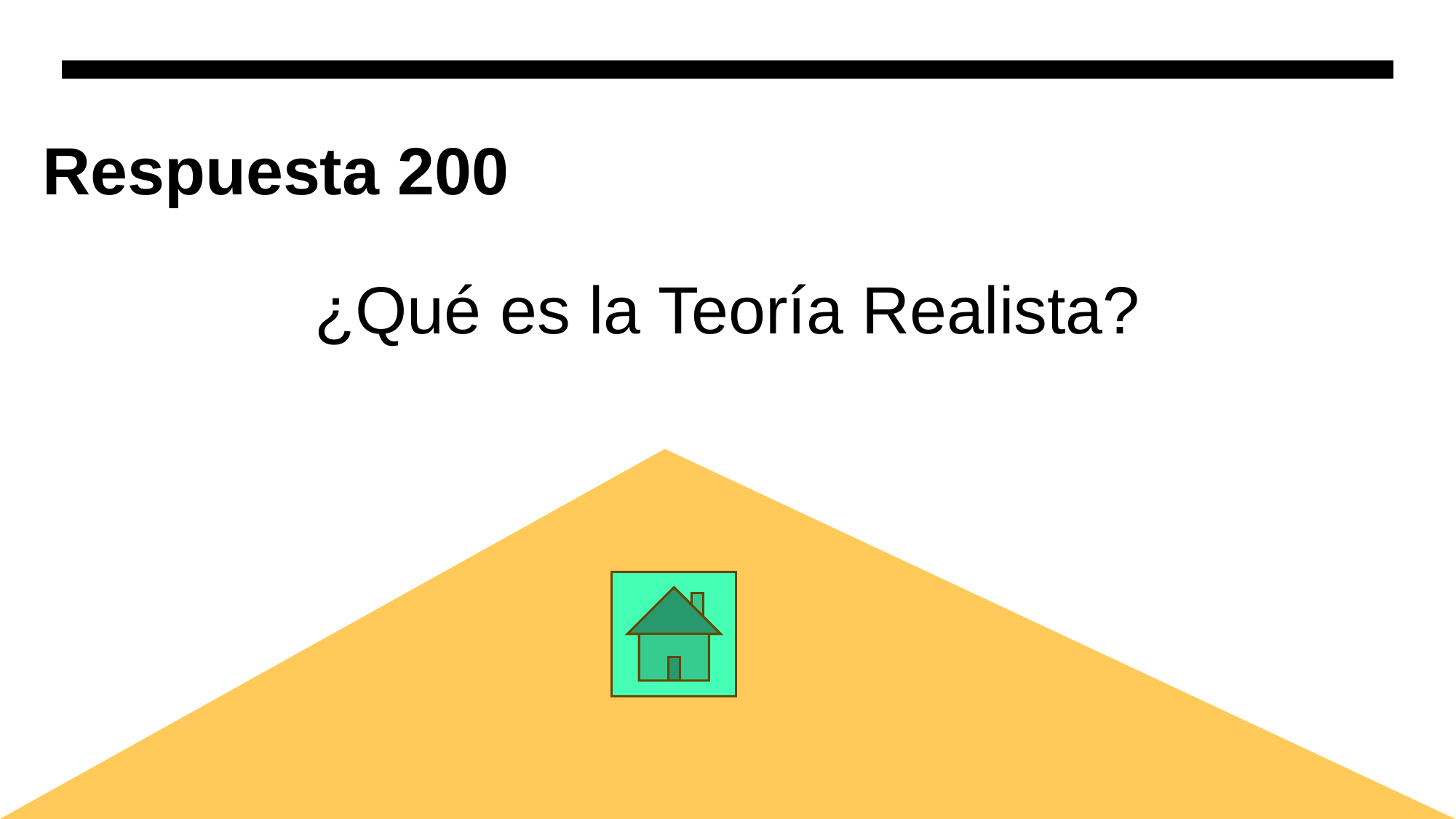

# Respuesta 200
¿Qué es la Teoría Realista?